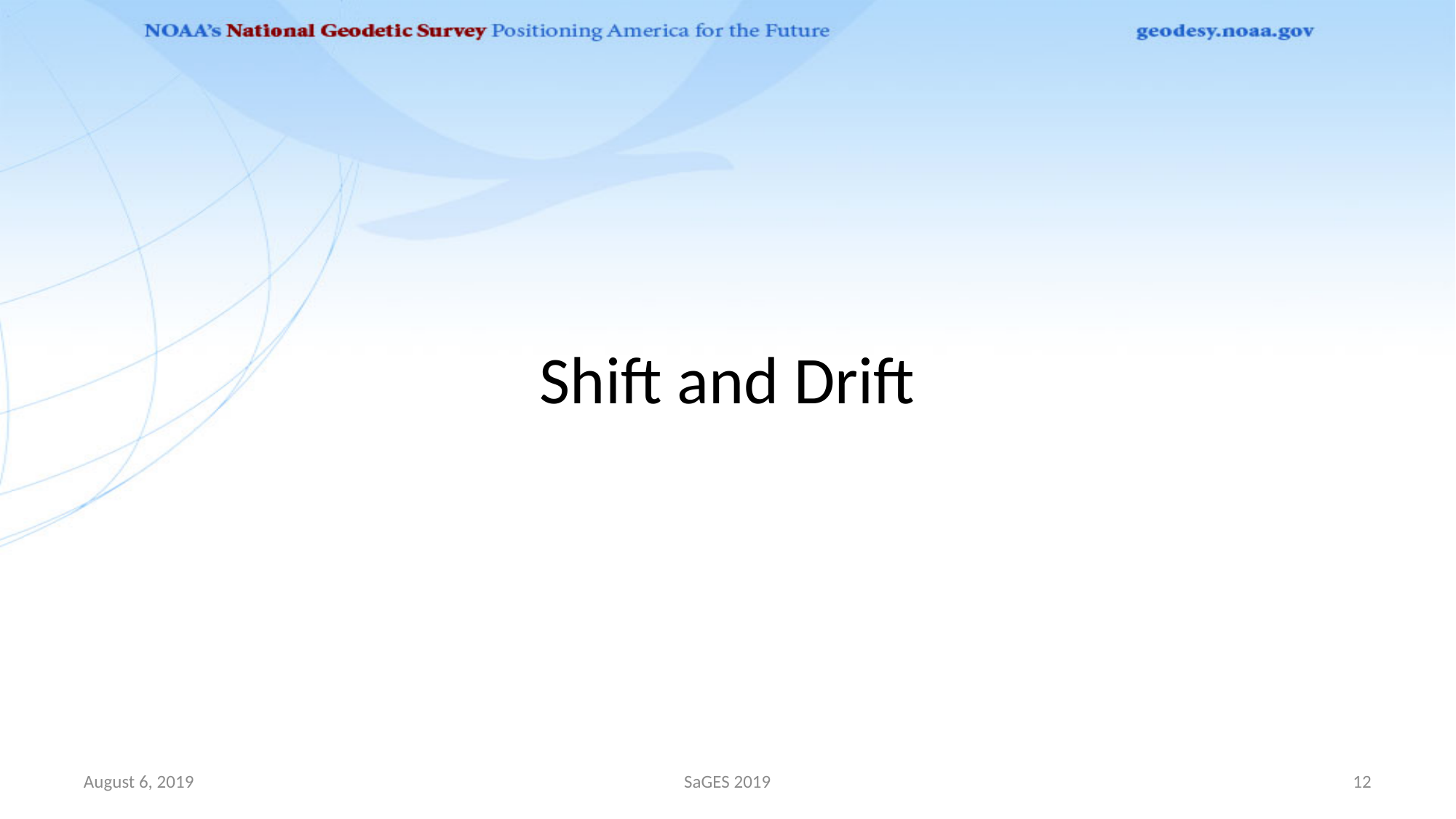

# Shift and Drift
August 6, 2019
SaGES 2019
12